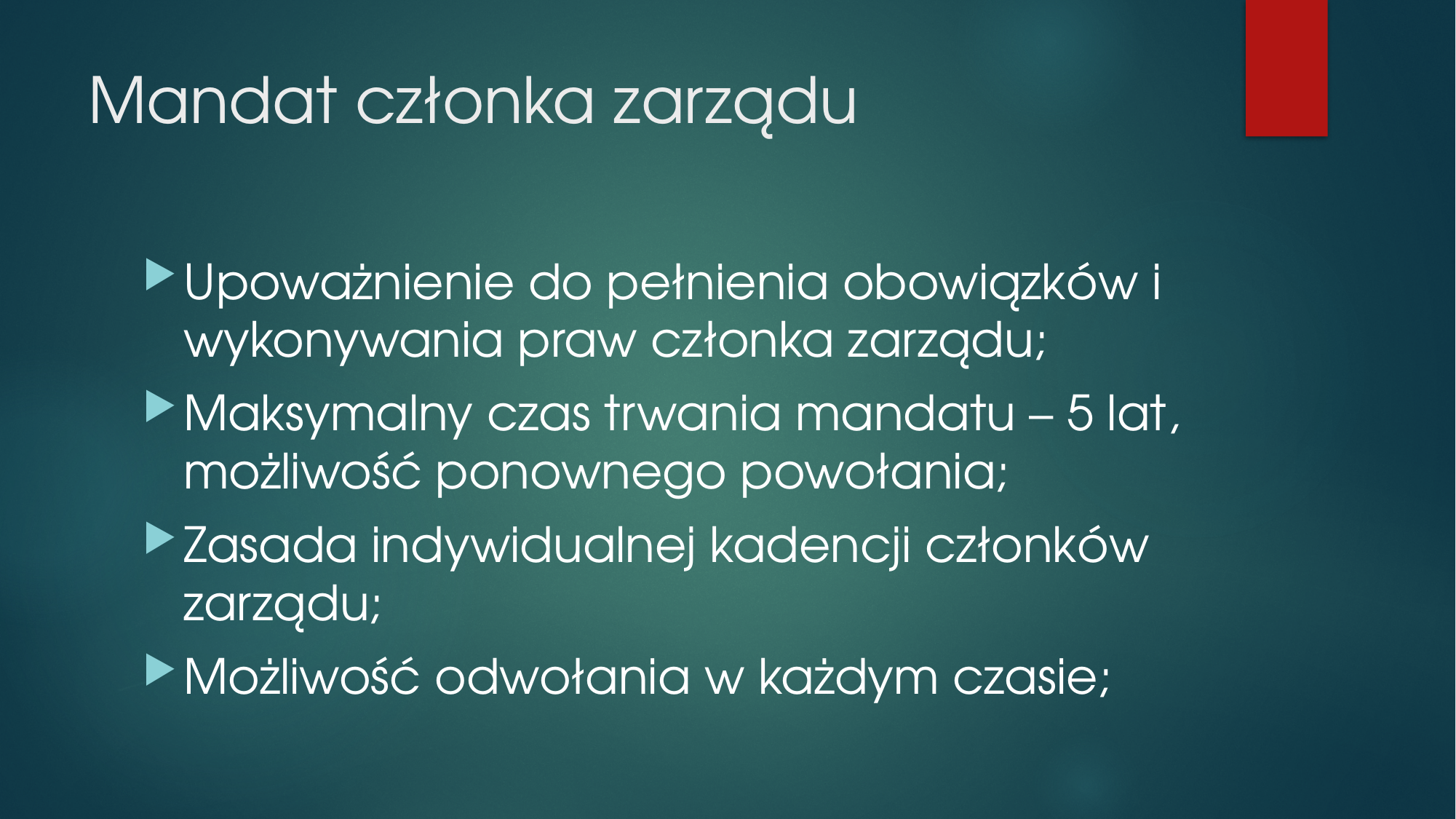

# Mandat członka zarządu
Upoważnienie do pełnienia obowiązków i wykonywania praw członka zarządu;
Maksymalny czas trwania mandatu – 5 lat, możliwość ponownego powołania;
Zasada indywidualnej kadencji członków zarządu;
Możliwość odwołania w każdym czasie;